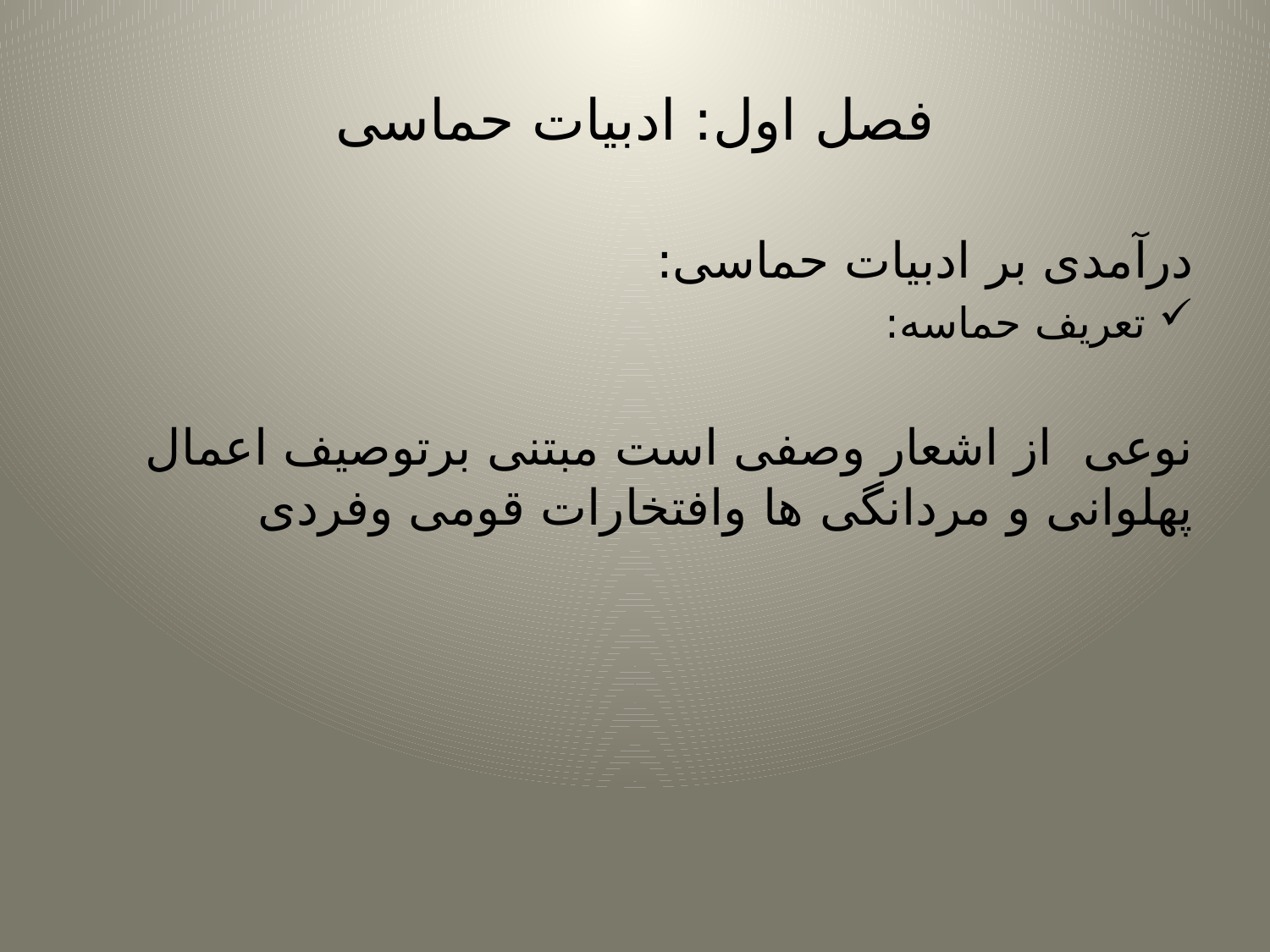

# فصل اول: ادبیات حماسی
درآمدی بر ادبیات حماسی:
تعریف حماسه:

نوعی  از اشعار وصفی است مبتنی برتوصیف اعمال پهلوانی و مردانگی ها وافتخارات قومی وفردی